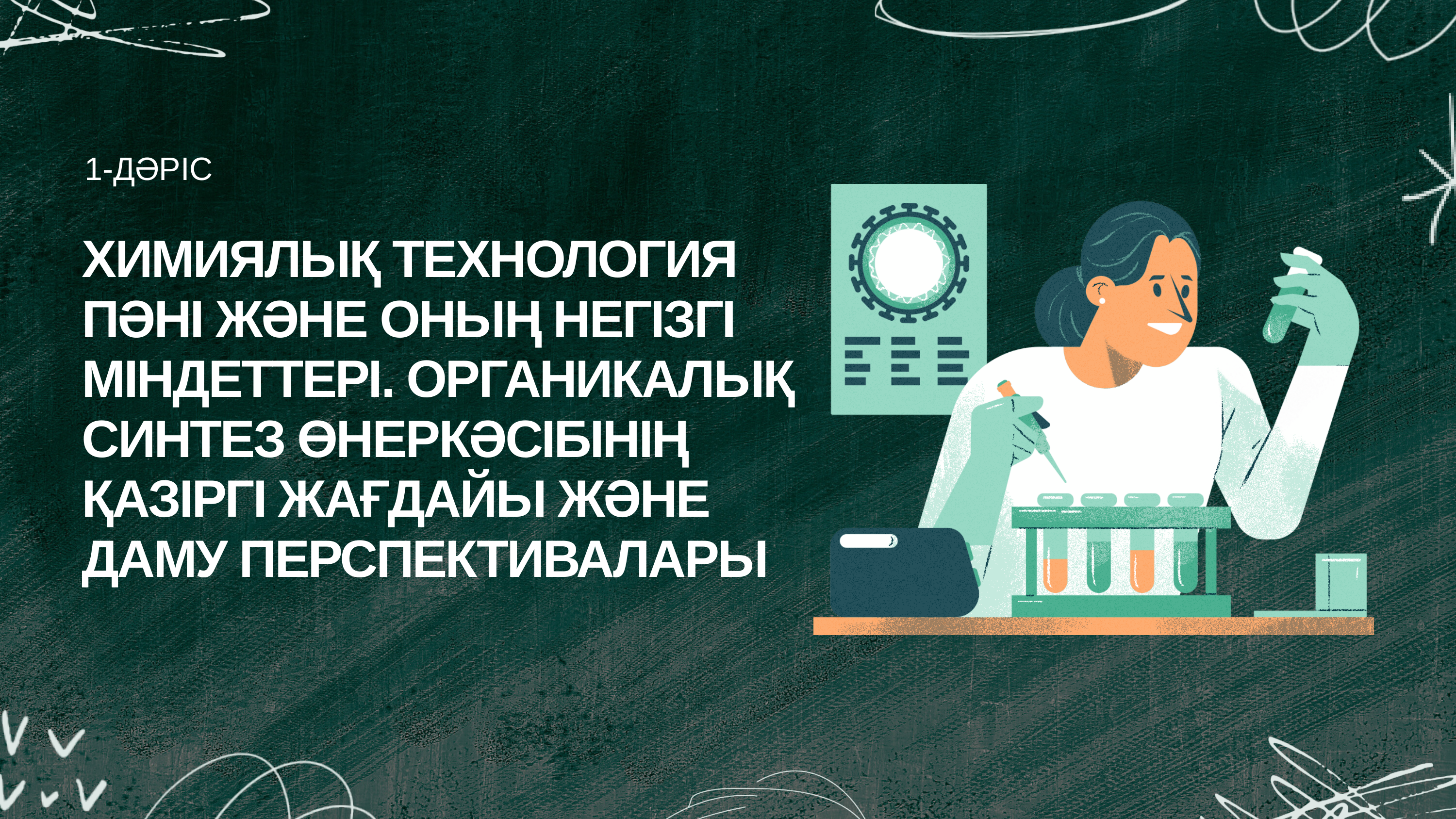

1-ДӘРІС

ХИМИЯЛЫҚ ТЕХНОЛОГИЯ ПӘНІ ЖӘНЕ ОНЫҢ НЕГІЗГІ МІНДЕТТЕРІ. ОРГАНИКАЛЫҚ СИНТЕЗ ӨНЕРКӘСІБІНІҢ ҚАЗІРГІ ЖАҒДАЙЫ ЖӘНЕ ДАМУ ПЕРСПЕКТИВАЛАРЫ